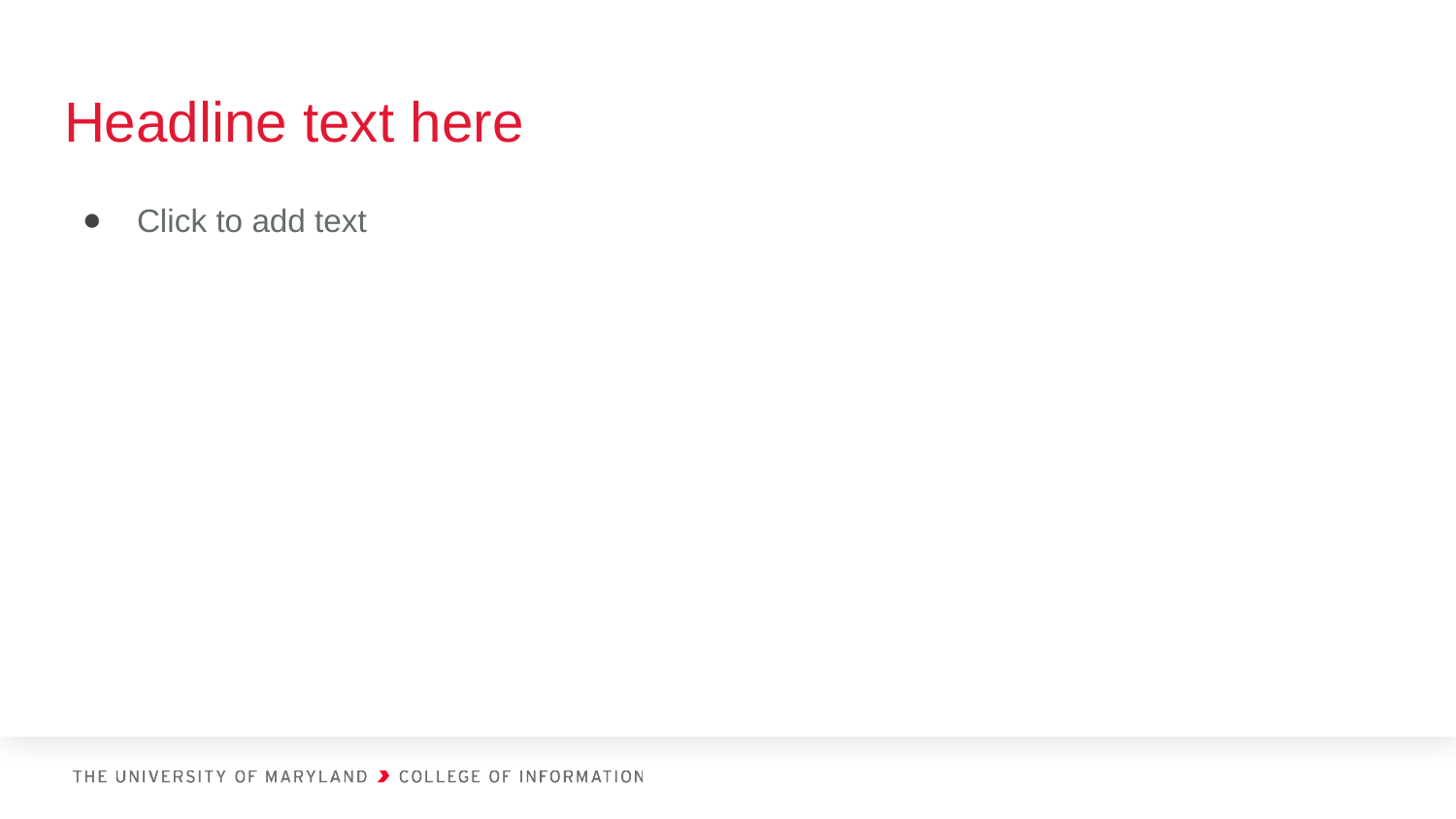

# Headline text here
Click to add text